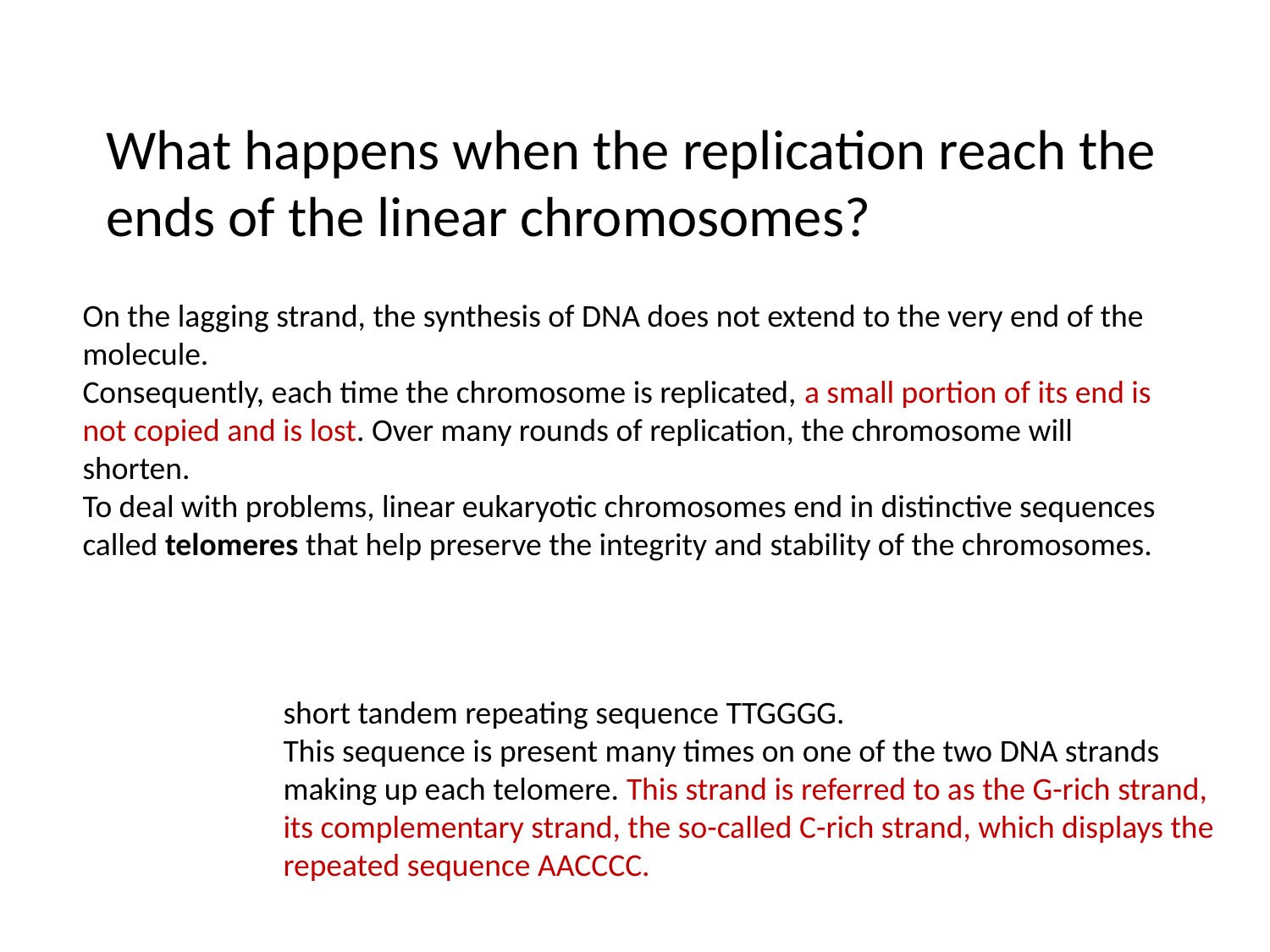

What happens when the replication reach the ends of the linear chromosomes?
On the lagging strand, the synthesis of DNA does not extend to the very end of the molecule.
Consequently, each time the chromosome is replicated, a small portion of its end is not copied and is lost. Over many rounds of replication, the chromosome will shorten.
To deal with problems, linear eukaryotic chromosomes end in distinctive sequences called telomeres that help preserve the integrity and stability of the chromosomes.

short tandem repeating sequence TTGGGG.
This sequence is present many times on one of the two DNA strands making up each telomere. This strand is referred to as the G-rich strand, its complementary strand, the so-called C-rich strand, which displays the repeated sequence AACCCC.